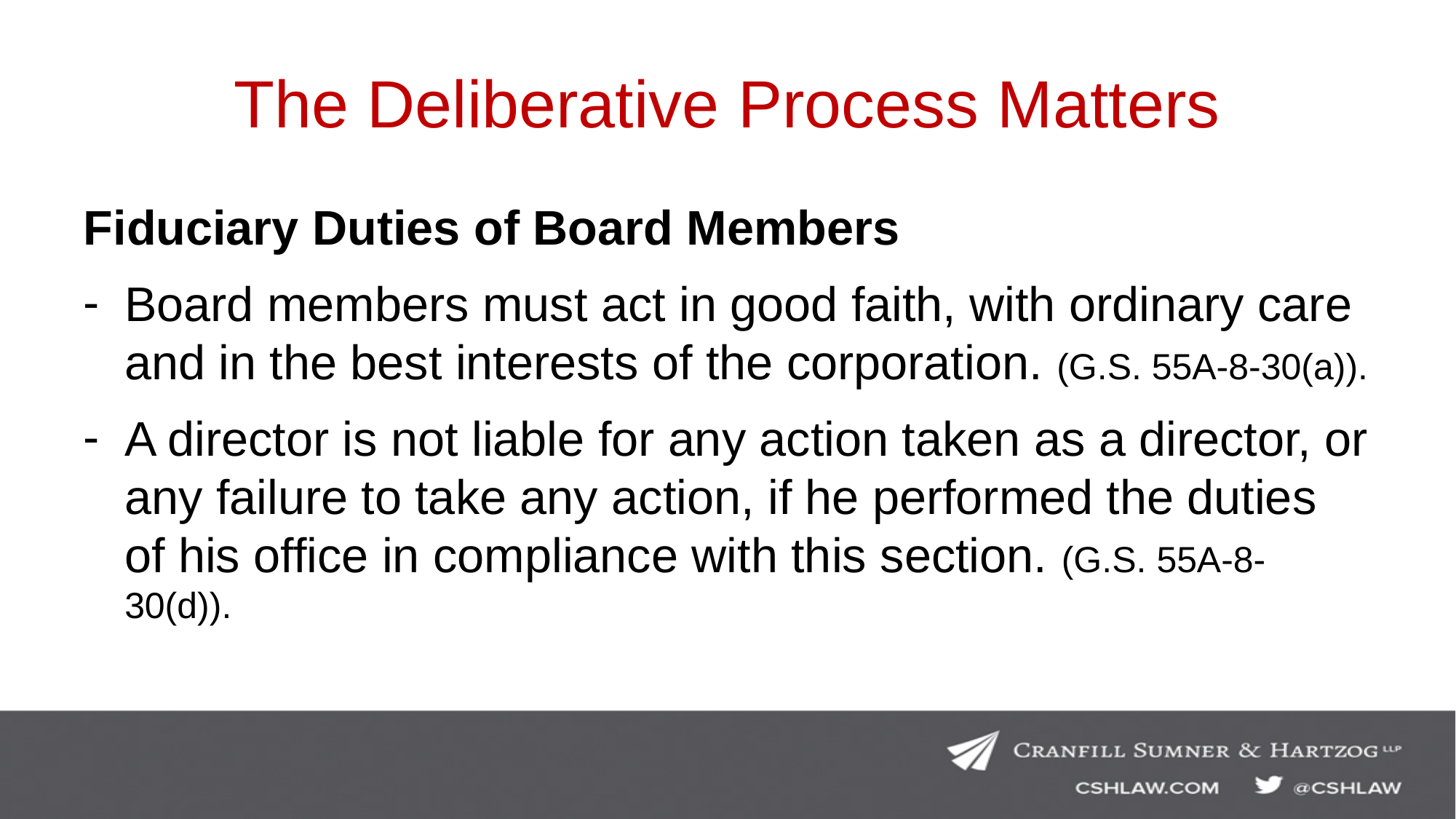

# The Deliberative Process Matters
Fiduciary Duties of Board Members
Board members must act in good faith, with ordinary care and in the best interests of the corporation. (G.S. 55A-8-30(a)).
A director is not liable for any action taken as a director, or any failure to take any action, if he performed the duties of his office in compliance with this section. (G.S. 55A-8-30(d)).